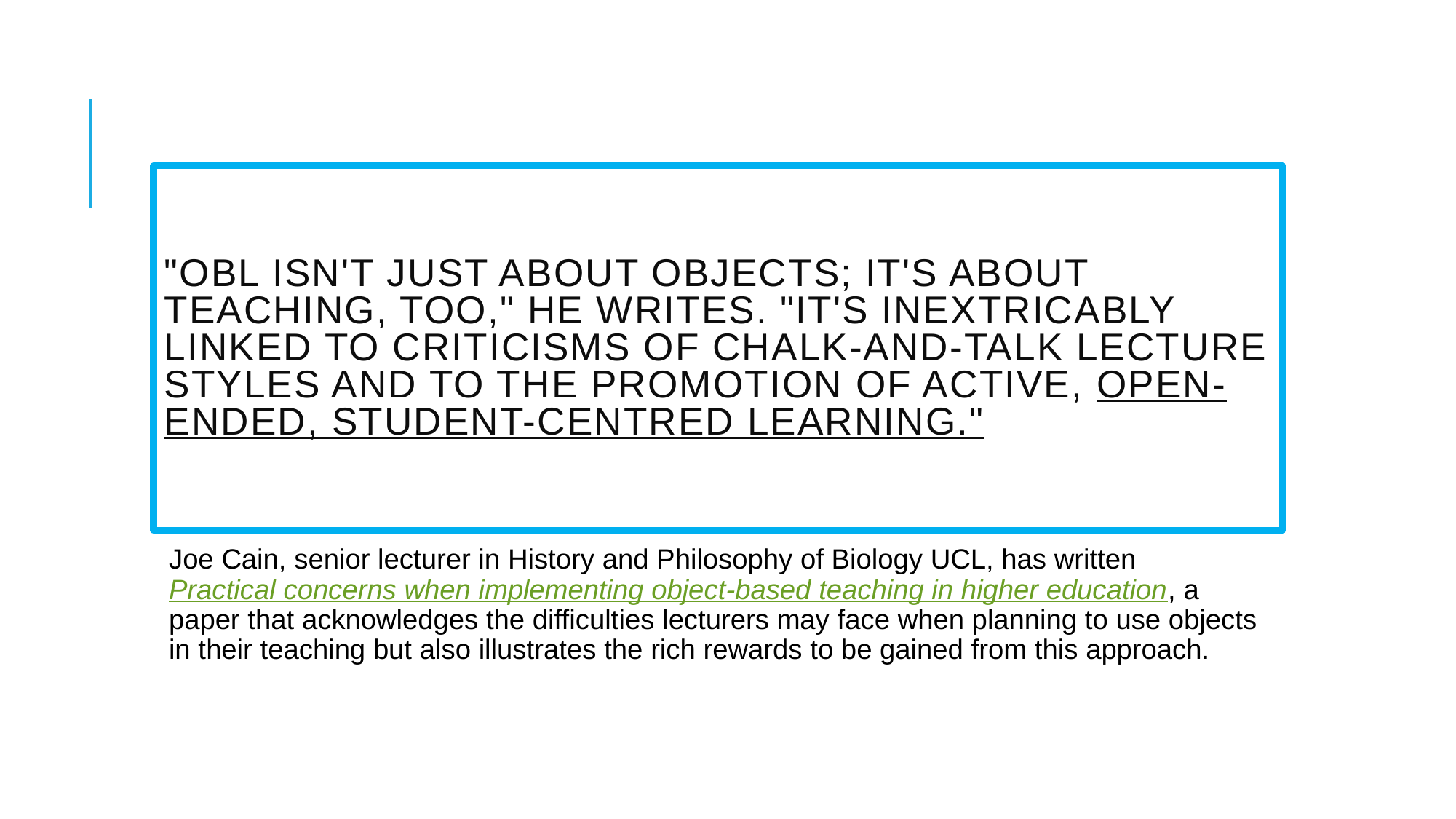

# "OBL isn't just about objects; it's about teaching, too," he writes. "It's inextricably linked to criticisms of chalk-and-talk lecture styles and to the promotion of active, open-ended, student-centred learning."

Joe Cain, senior lecturer in History and Philosophy of Biology UCL, has written Practical concerns when implementing object-based teaching in higher education, a paper that acknowledges the difficulties lecturers may face when planning to use objects in their teaching but also illustrates the rich rewards to be gained from this approach.